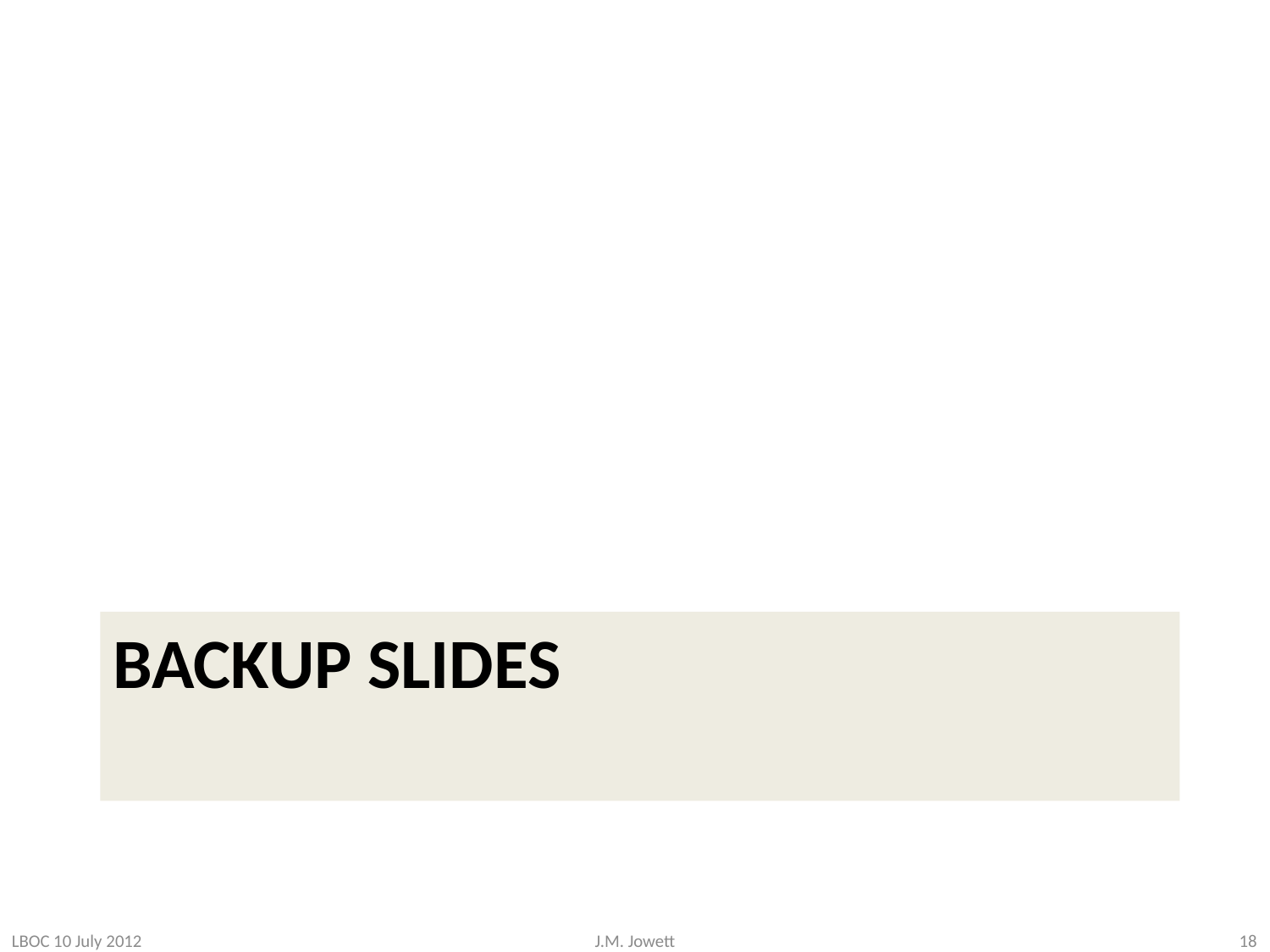

# BACKUP SLIDes
LBOC 10 July 2012
18
J.M. Jowett